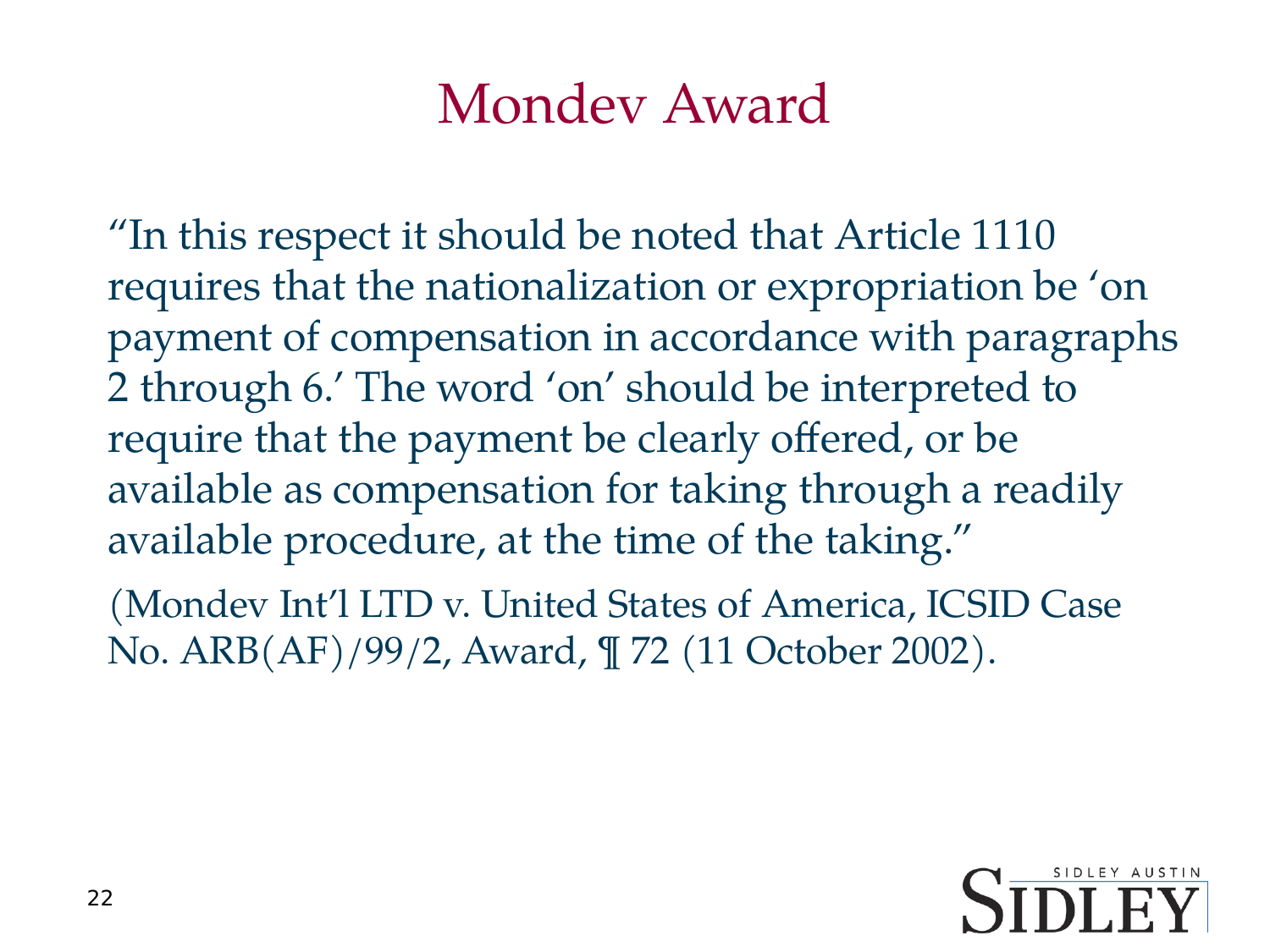

# Mondev Award
“In this respect it should be noted that Article 1110 requires that the nationalization or expropriation be ‘on payment of compensation in accordance with paragraphs 2 through 6.’ The word ‘on’ should be interpreted to require that the payment be clearly offered, or be available as compensation for taking through a readily available procedure, at the time of the taking.”
(Mondev Int’l LTD v. United States of America, ICSID Case No. ARB(AF)/99/2, Award, ¶ 72 (11 October 2002).
22